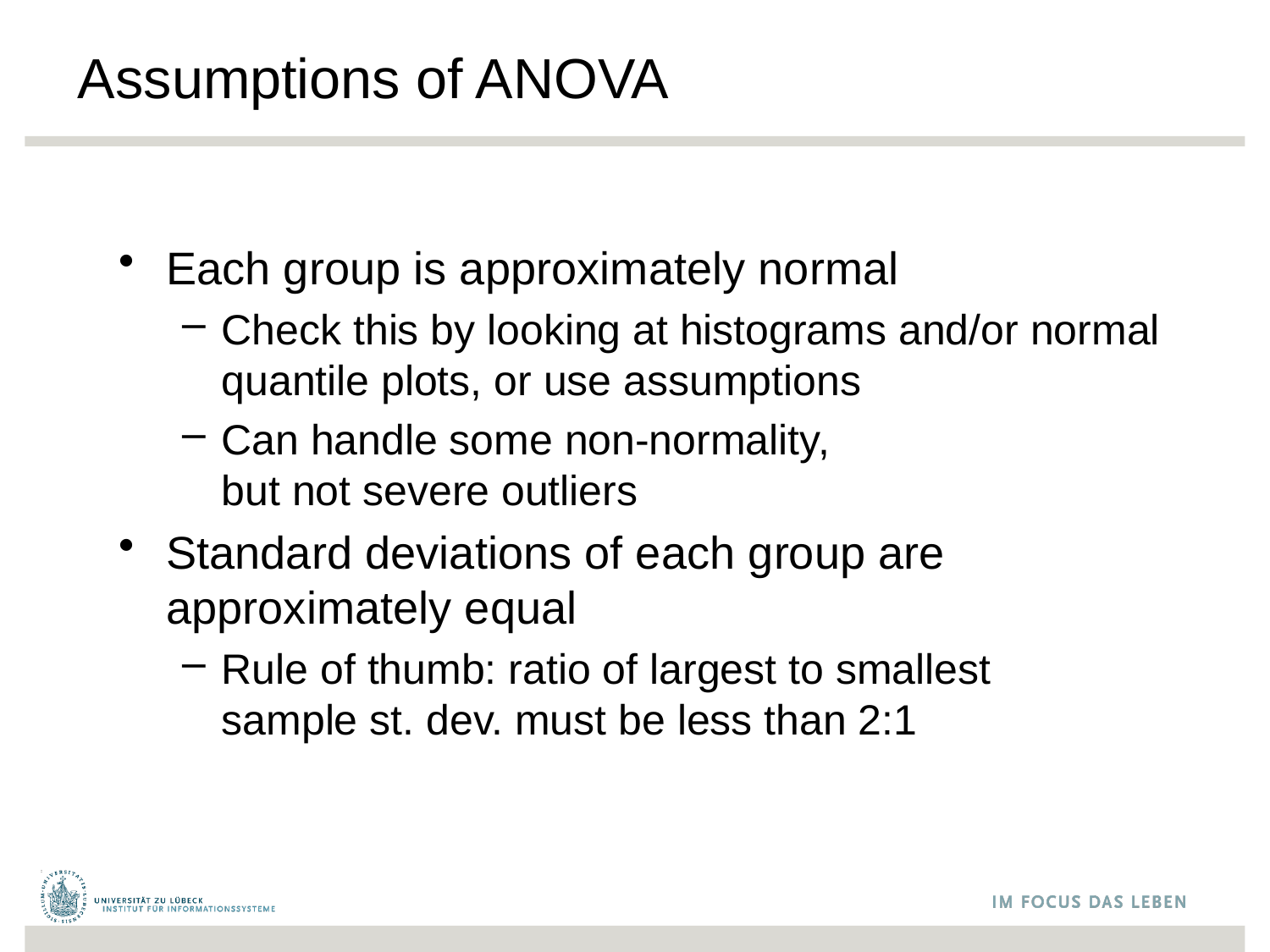

# Assumptions of ANOVA
Each group is approximately normal
Check this by looking at histograms and/or normal quantile plots, or use assumptions
Can handle some non-normality,
but not severe outliers
Standard deviations of each group are approximately equal
Rule of thumb: ratio of largest to smallest
sample st. dev. must be less than 2:1